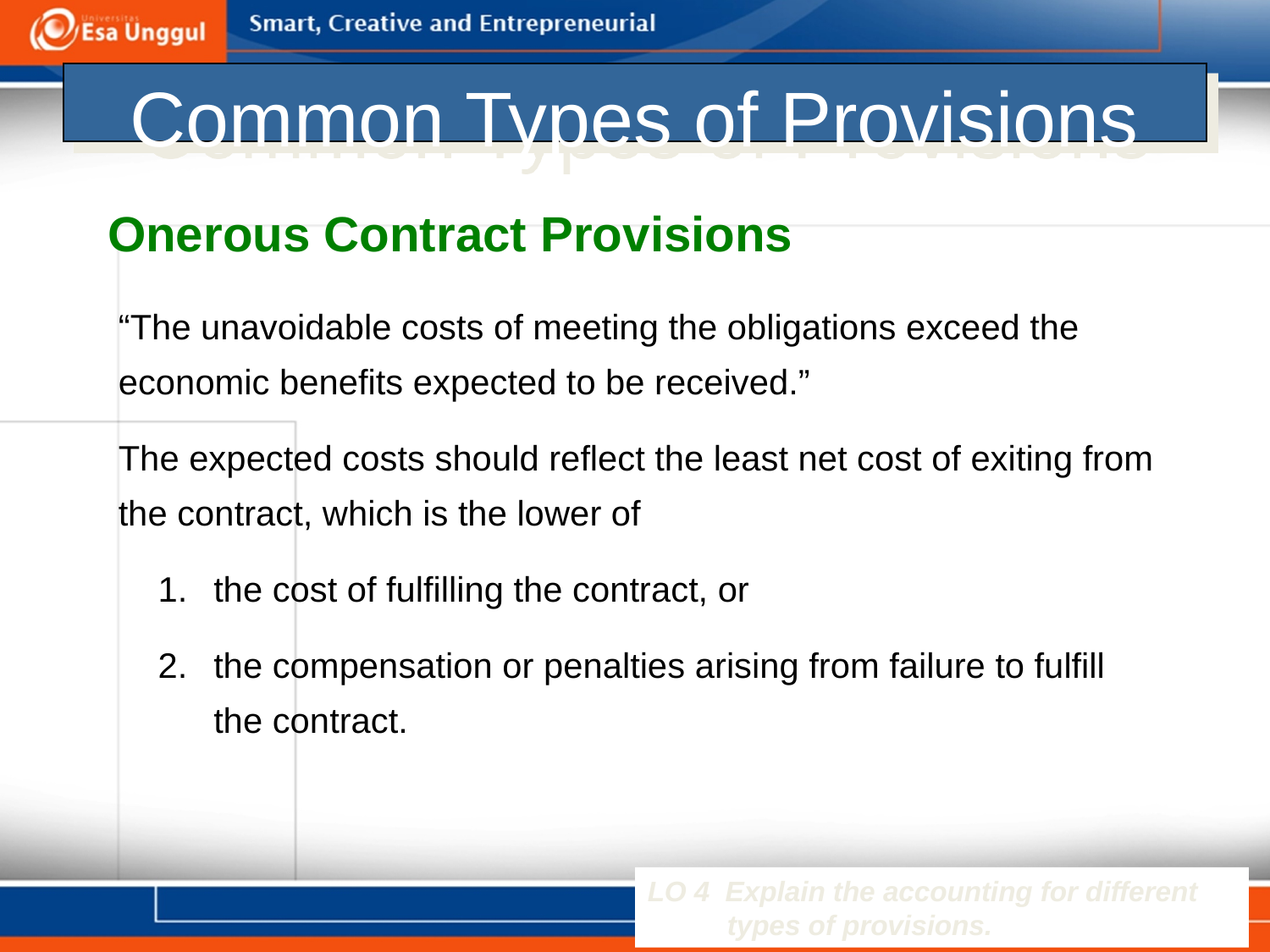

# Common Types of Provisions
Onerous Contract Provisions
“The unavoidable costs of meeting the obligations exceed the economic benefits expected to be received.”
The expected costs should reflect the least net cost of exiting from the contract, which is the lower of
the cost of fulfilling the contract, or
the compensation or penalties arising from failure to fulfill the contract.

LO 4  Explain the accounting for different types of provisions.